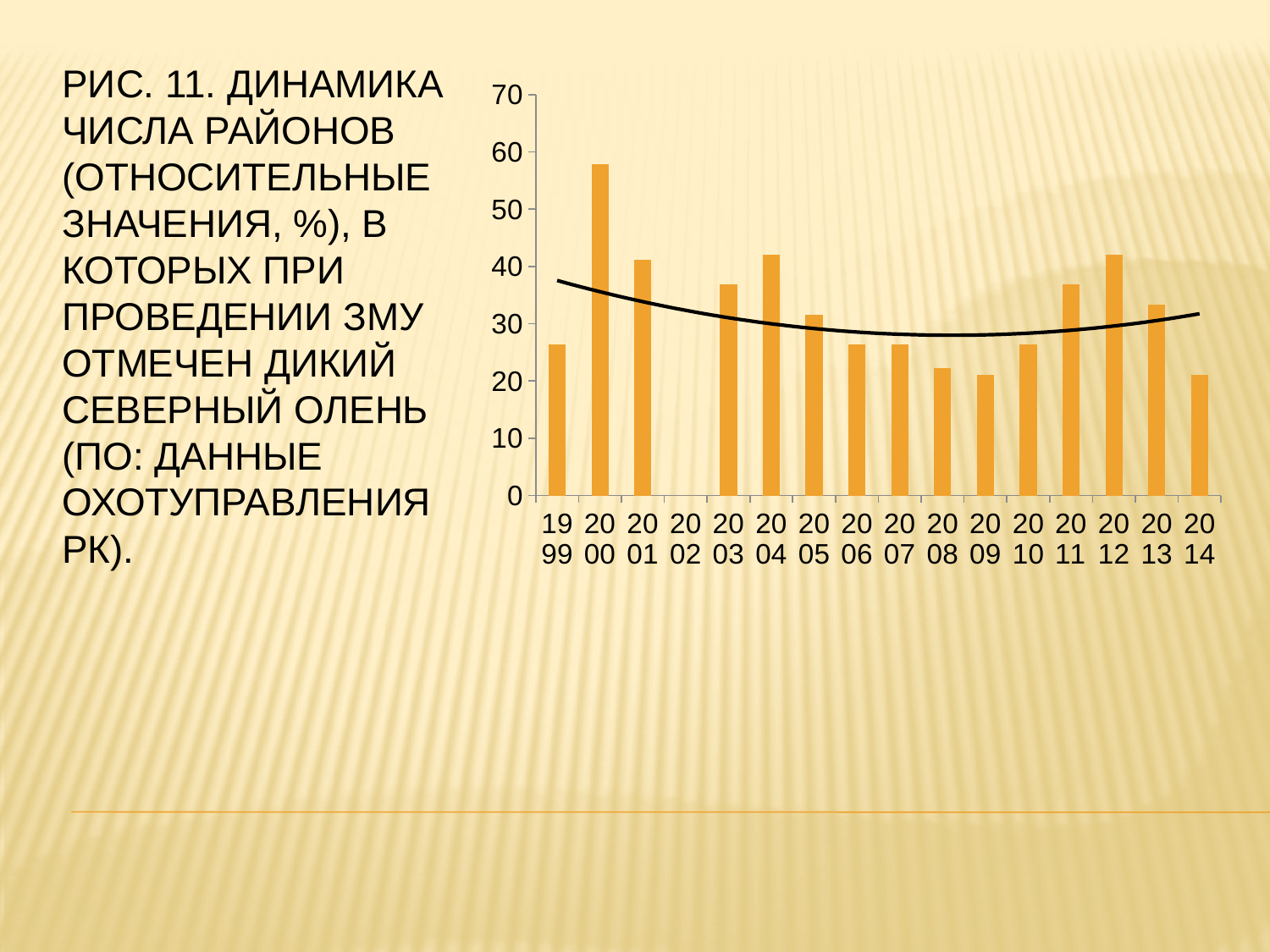

РИС. 11. ДИНАМИКА ЧИСЛА РАЙОНОВ (ОТНОСИТЕЛЬНЫЕ  ЗНАЧЕНИЯ, %), В КОТОРЫХ ПРИ  ПРОВЕДЕНИИ ЗМУ ОТМЕЧЕН ДИКИЙ СЕВЕРНЫЙ ОЛЕНЬ (ПО: ДАННЫЕ ОХОТУПРАВЛЕНИЯ РК).

### Chart

| Category |  |
|---|---|
| 1999 | 26.31578947368421 |
| 2000 | 57.894736842105274 |
| 2001 | 41.1764705882353 |
| 2002 | 0.0 |
| 2003 | 36.84210526315791 |
| 2004 | 42.10526315789474 |
| 2005 | 31.578947368421044 |
| 2006 | 26.31578947368421 |
| 2007 | 26.31578947368421 |
| 2008 | 22.222222222222207 |
| 2009 | 21.052631578947356 |
| 2010 | 26.31578947368421 |
| 2011 | 36.84210526315791 |
| 2012 | 42.10526315789474 |
| 2013 | 33.333333333333336 |
| 2014 | 21.052631578947356 |